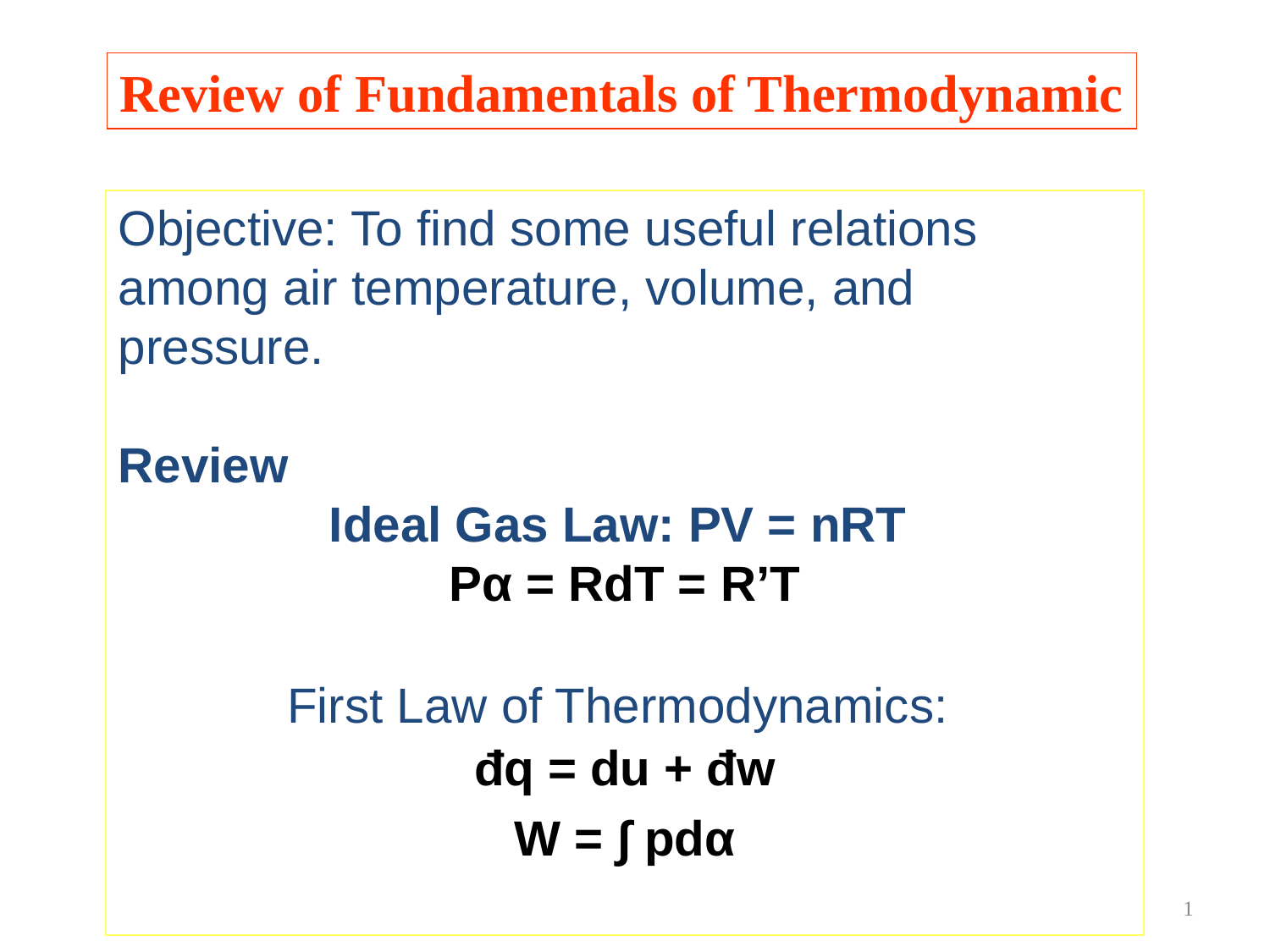

Review of Fundamentals of Thermodynamic
Objective: To find some useful relations among air temperature, volume, and pressure.

Review
Ideal Gas Law: PV = nRT
Pα = RdT = R’T

First Law of Thermodynamics:
đq = du + đw
W = ∫ pdα

1